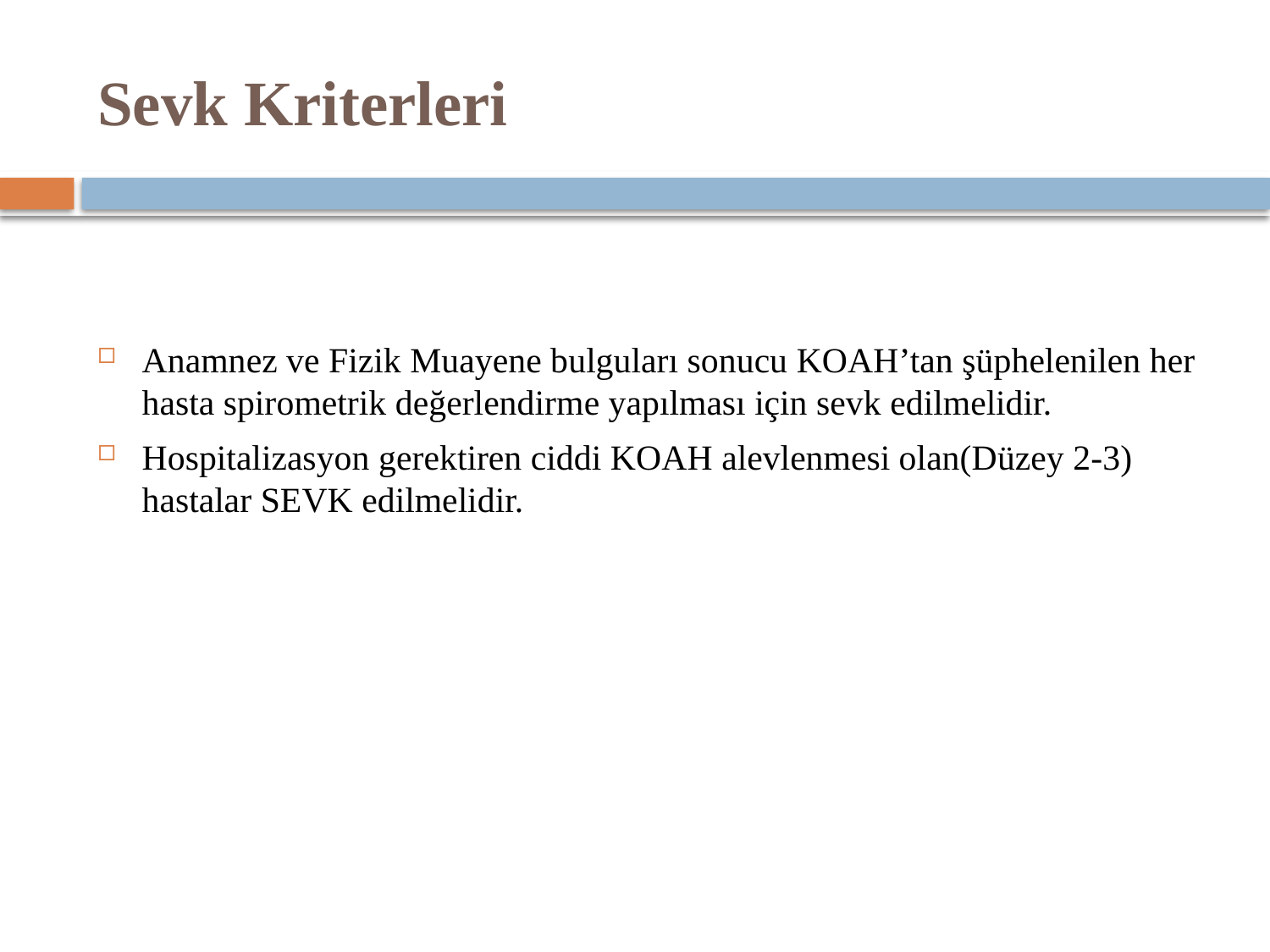

# Sevk Kriterleri

Anamnez ve Fizik Muayene bulguları sonucu KOAH’tan şüphelenilen her hasta spirometrik değerlendirme yapılması için sevk edilmelidir.
Hospitalizasyon gerektiren ciddi KOAH alevlenmesi olan(Düzey 2-3) hastalar SEVK edilmelidir.